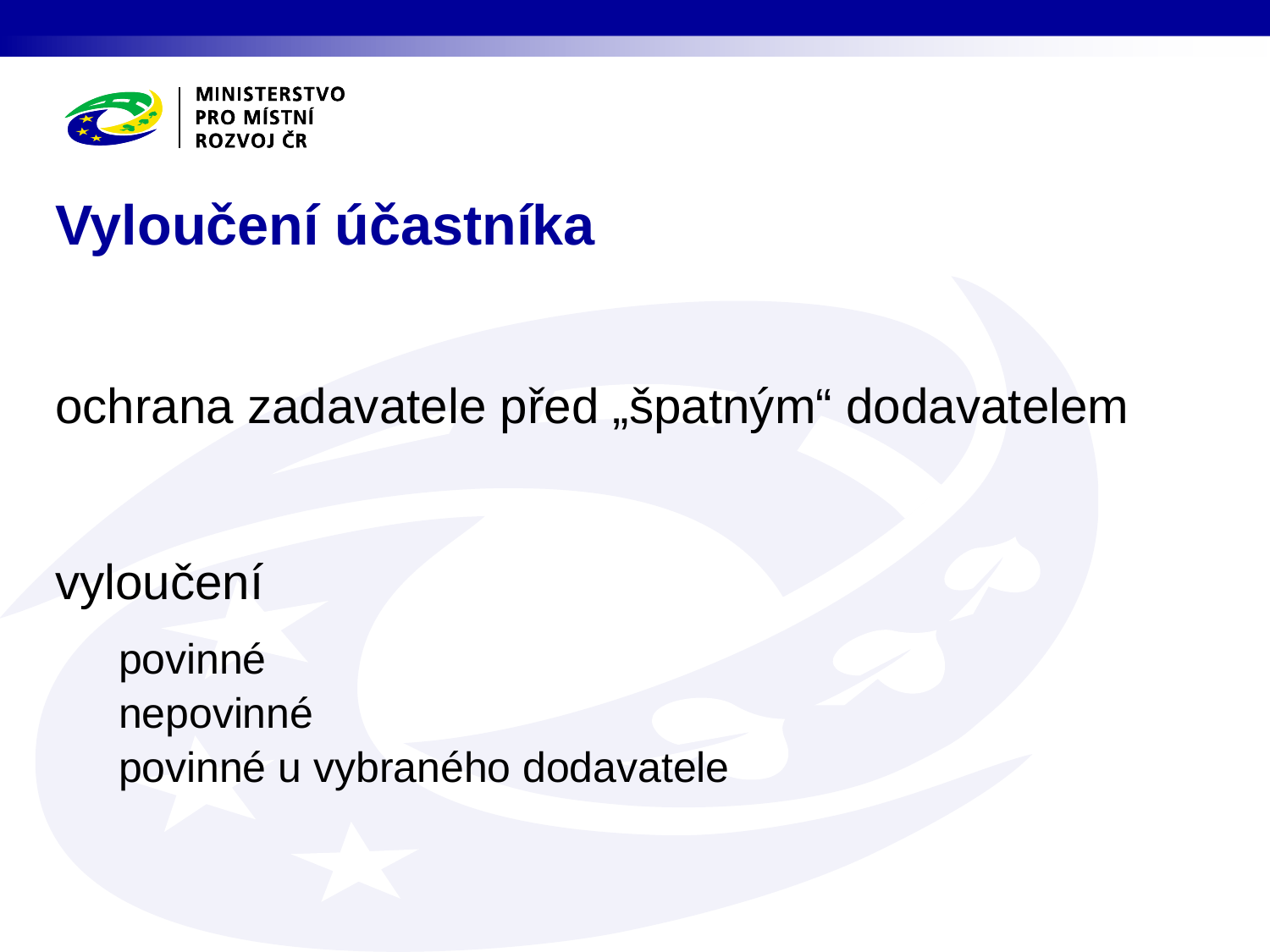

# Vyloučení účastníka

ochrana zadavatele před „špatným“ dodavatelem

vyloučení
povinné
nepovinné
povinné u vybraného dodavatele